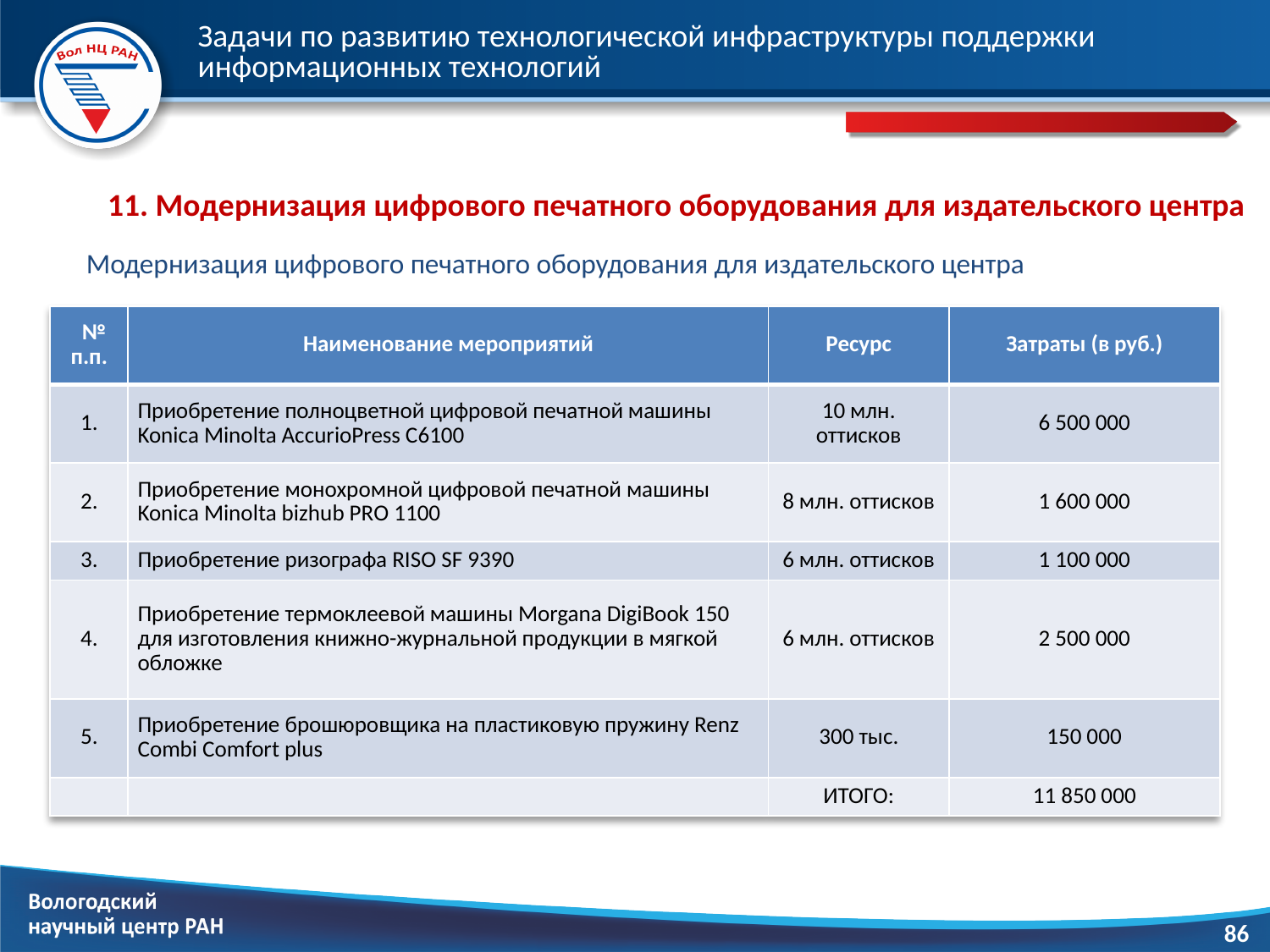

# Задачи по развитию технологической инфраструктуры поддержки информационных технологий
11. Модернизация цифрового печатного оборудования для издательского центра
Модернизация цифрового печатного оборудования для издательского центра
| № п.п. | Наименование мероприятий | Ресурс | Затраты (в руб.) |
| --- | --- | --- | --- |
| 1. | Приобретение полноцветной цифровой печатной машины Konica Minolta AccurioPress C6100 | 10 млн. оттисков | 6 500 000 |
| 2. | Приобретение монохромной цифровой печатной машины Konica Minolta bizhub PRO 1100 | 8 млн. оттисков | 1 600 000 |
| 3. | Приобретение ризографа RISO SF 9390 | 6 млн. оттисков | 1 100 000 |
| 4. | Приобретение термоклеевой машины Morgana DigiBook 150 для изготовления книжно-журнальной продукции в мягкой обложке | 6 млн. оттисков | 2 500 000 |
| 5. | Приобретение брошюровщика на пластиковую пружину Renz Combi Comfort plus | 300 тыс. | 150 000 |
|  |  | ИТОГО: | 11 850 000 |
86